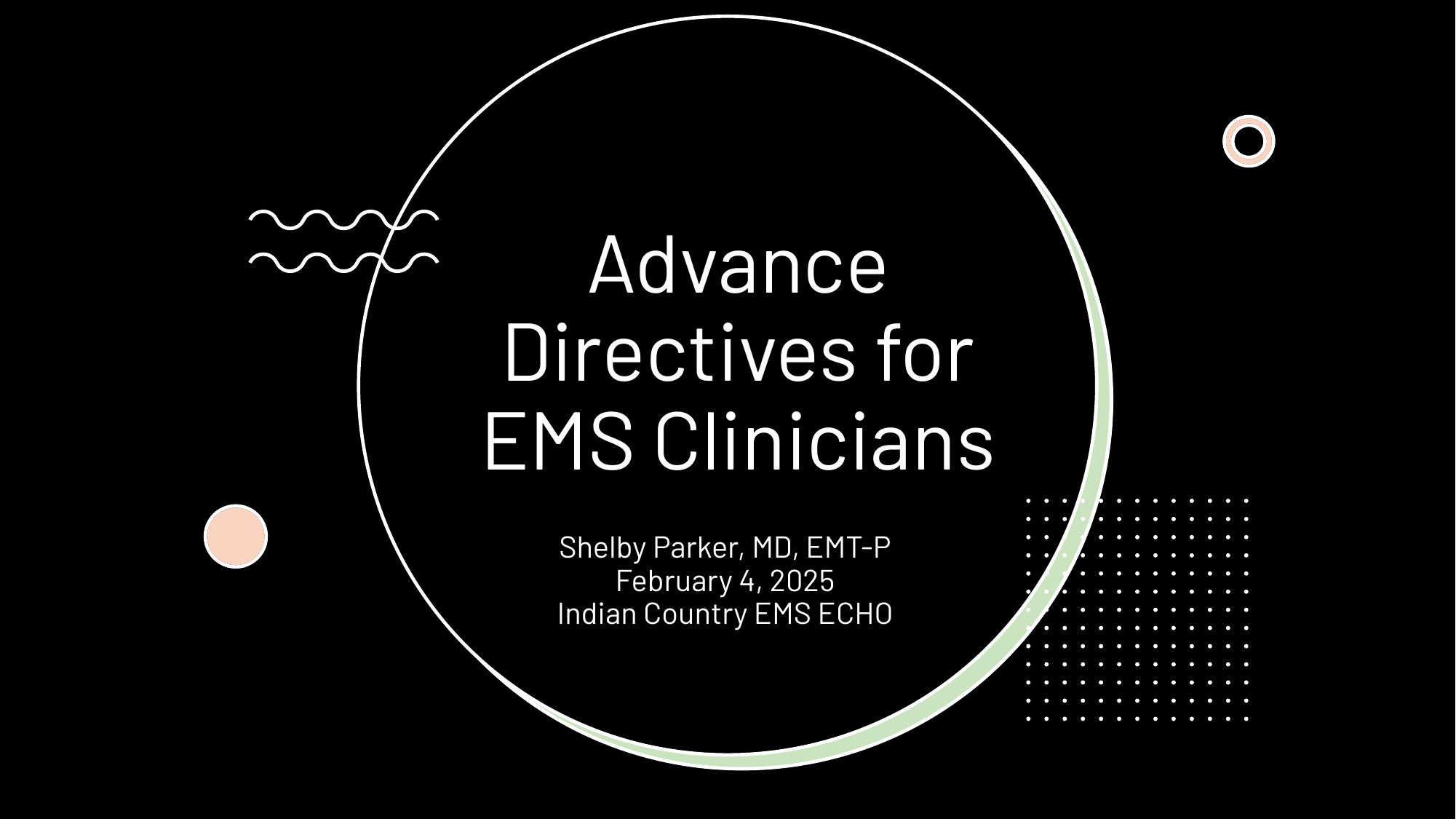

# Advance Directives for EMS Clinicians

Shelby Parker, MD, EMT-P
February 4, 2025
Indian Country EMS ECHO